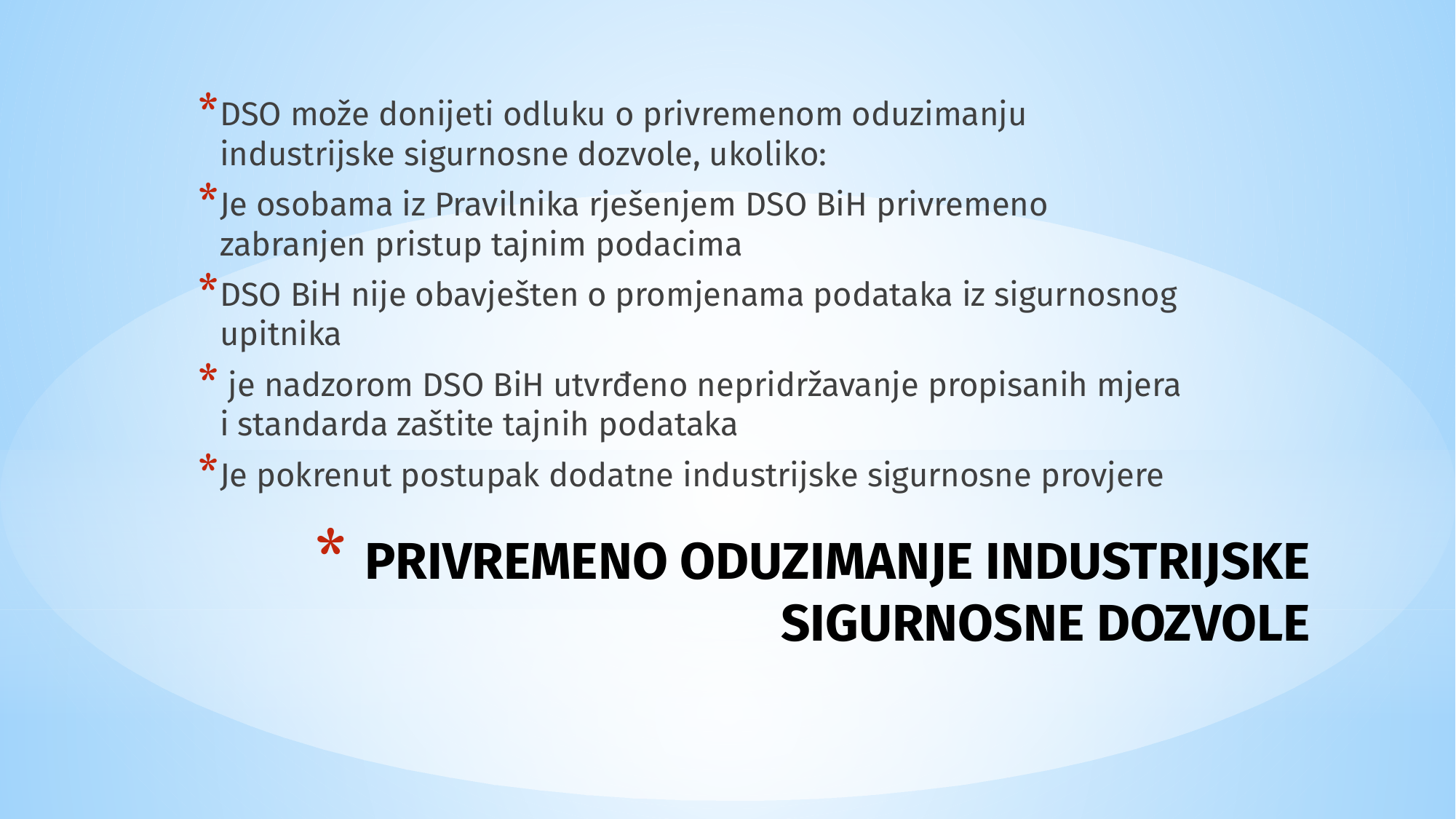

DSO može donijeti odluku o privremenom oduzimanju industrijske sigurnosne dozvole, ukoliko:
Je osobama iz Pravilnika rješenjem DSO BiH privremeno zabranjen pristup tajnim podacima
DSO BiH nije obavješten o promjenama podataka iz sigurnosnog upitnika
 je nadzorom DSO BiH utvrđeno nepridržavanje propisanih mjera i standarda zaštite tajnih podataka
Je pokrenut postupak dodatne industrijske sigurnosne provjere
# PRIVREMENO ODUZIMANJE INDUSTRIJSKE SIGURNOSNE DOZVOLE